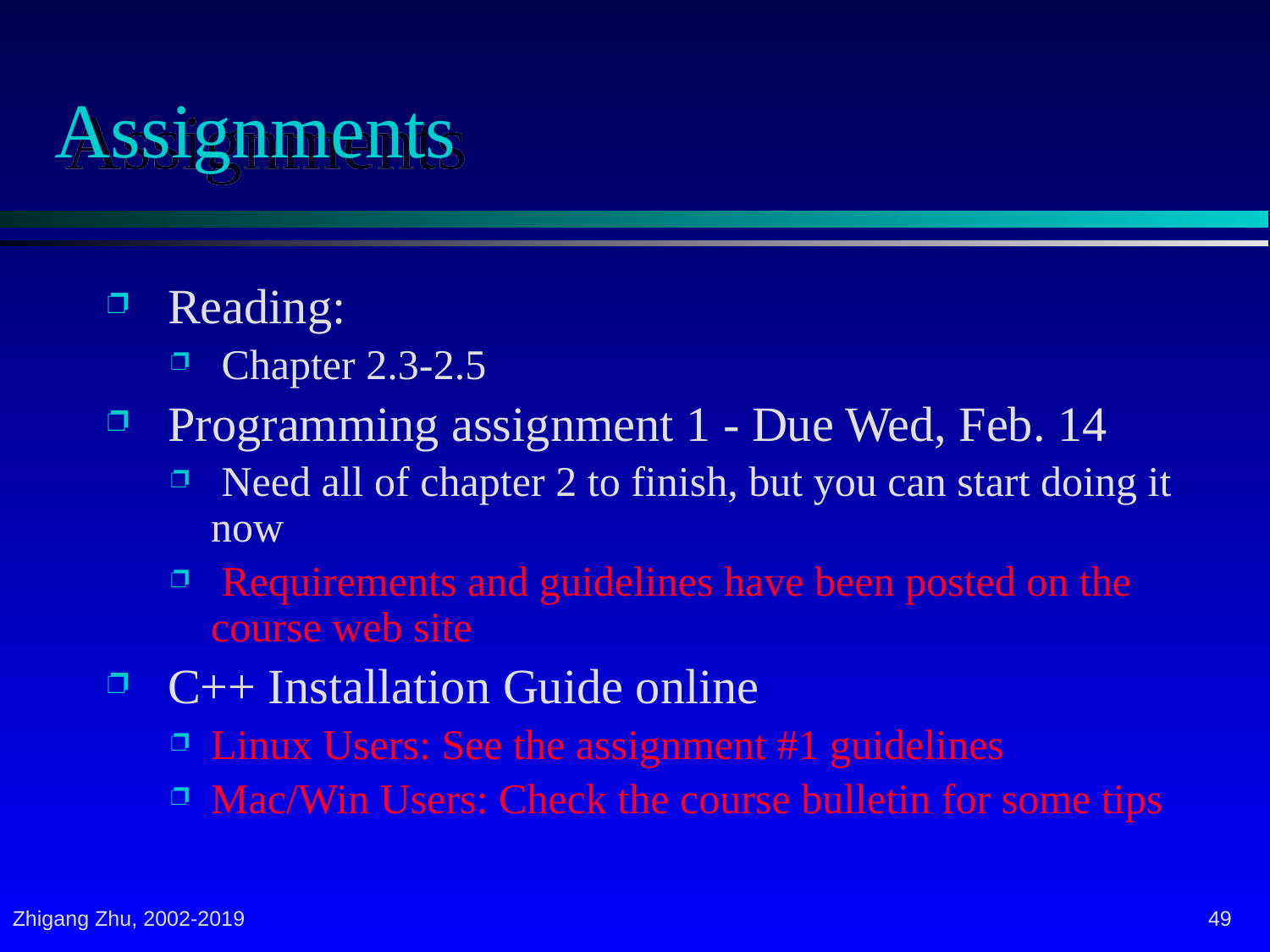

# Assignments
 Reading:
 Chapter 2.3-2.5
 Programming assignment 1 - Due Wed, Feb. 14
 Need all of chapter 2 to finish, but you can start doing it now
 Requirements and guidelines have been posted on the course web site
 C++ Installation Guide online
Linux Users: See the assignment #1 guidelines
Mac/Win Users: Check the course bulletin for some tips